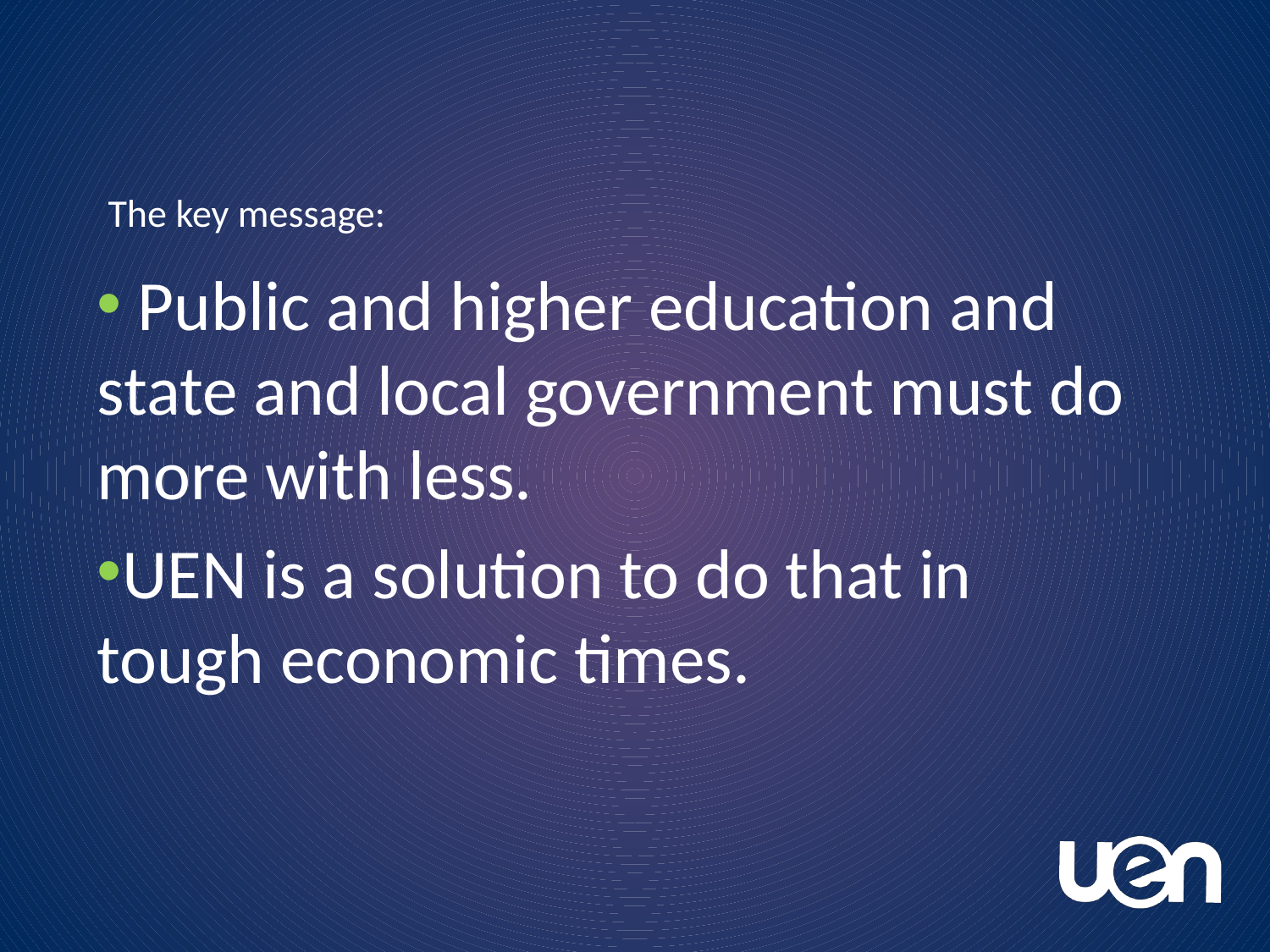

# The key message:
 Public and higher education and state and local government must do more with less.
UEN is a solution to do that in tough economic times.